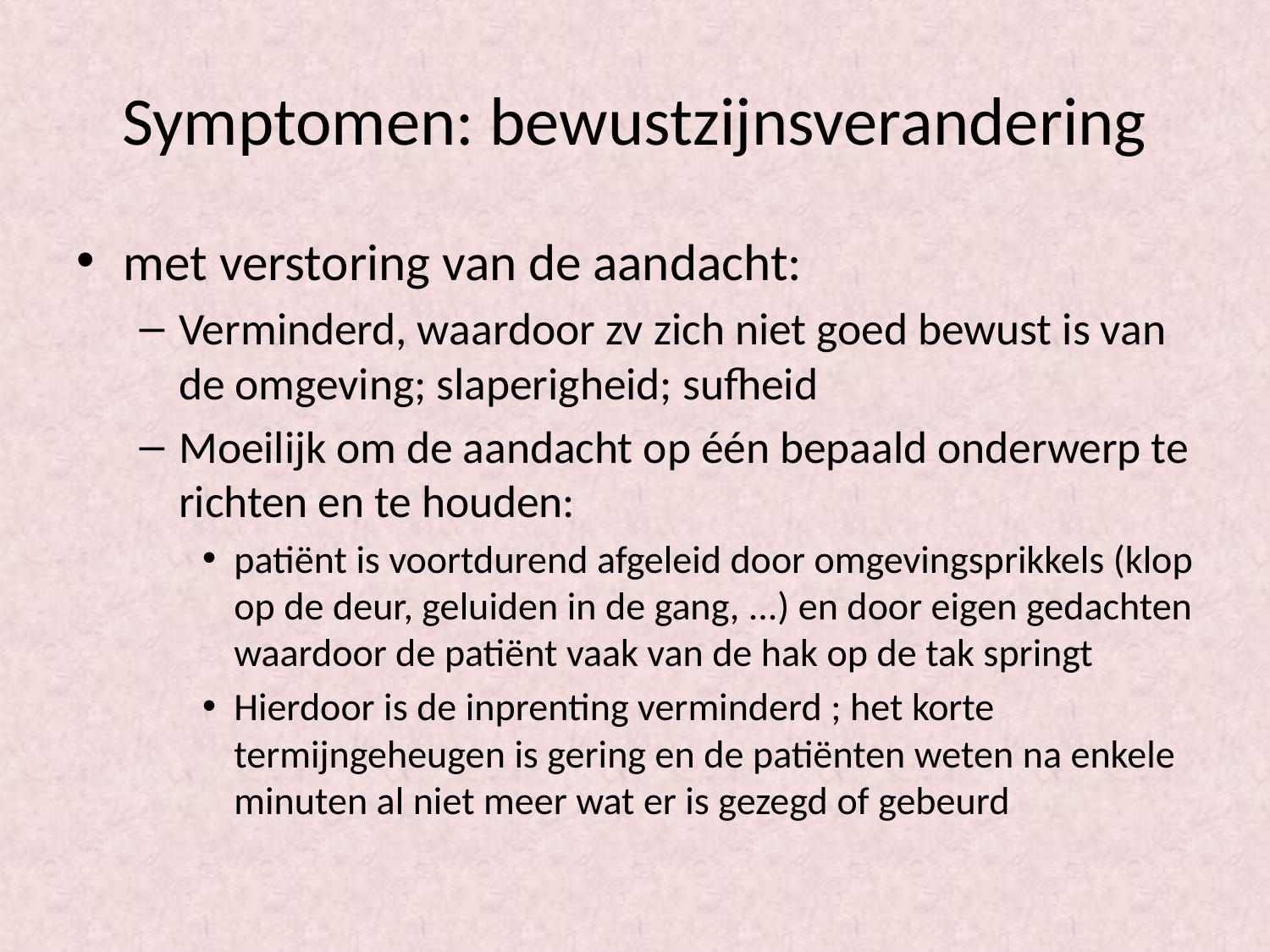

# Symptomen: bewustzijnsverandering
met verstoring van de aandacht:
Verminderd, waardoor zv zich niet goed bewust is van de omgeving; slaperigheid; sufheid
Moeilijk om de aandacht op één bepaald onderwerp te richten en te houden:
patiënt is voortdurend afgeleid door omgevingsprikkels (klop op de deur, geluiden in de gang, ...) en door eigen gedachten waardoor de patiënt vaak van de hak op de tak springt
Hierdoor is de inprenting verminderd ; het korte termijngeheugen is gering en de patiënten weten na enkele minuten al niet meer wat er is gezegd of gebeurd